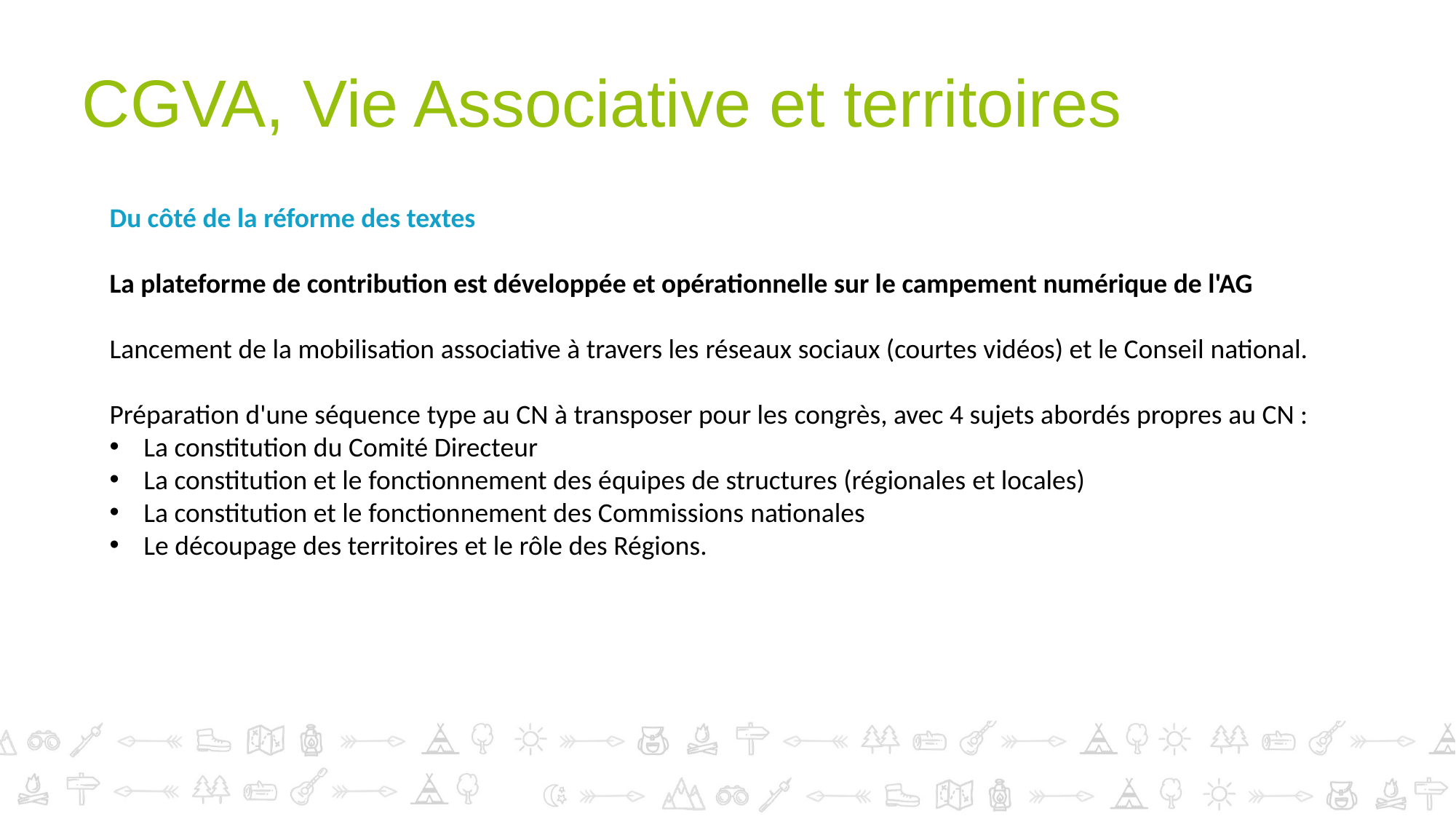

# CGVA, Vie Associative et territoires

Du côté de la réforme des textes

La plateforme de contribution est développée et opérationnelle sur le campement numérique de l'AG

Lancement de la mobilisation associative à travers les réseaux sociaux (courtes vidéos) et le Conseil national.

Préparation d'une séquence type au CN à transposer pour les congrès, avec 4 sujets abordés propres au CN :
La constitution du Comité Directeur
La constitution et le fonctionnement des équipes de structures (régionales et locales)
La constitution et le fonctionnement des Commissions nationales
Le découpage des territoires et le rôle des Régions.